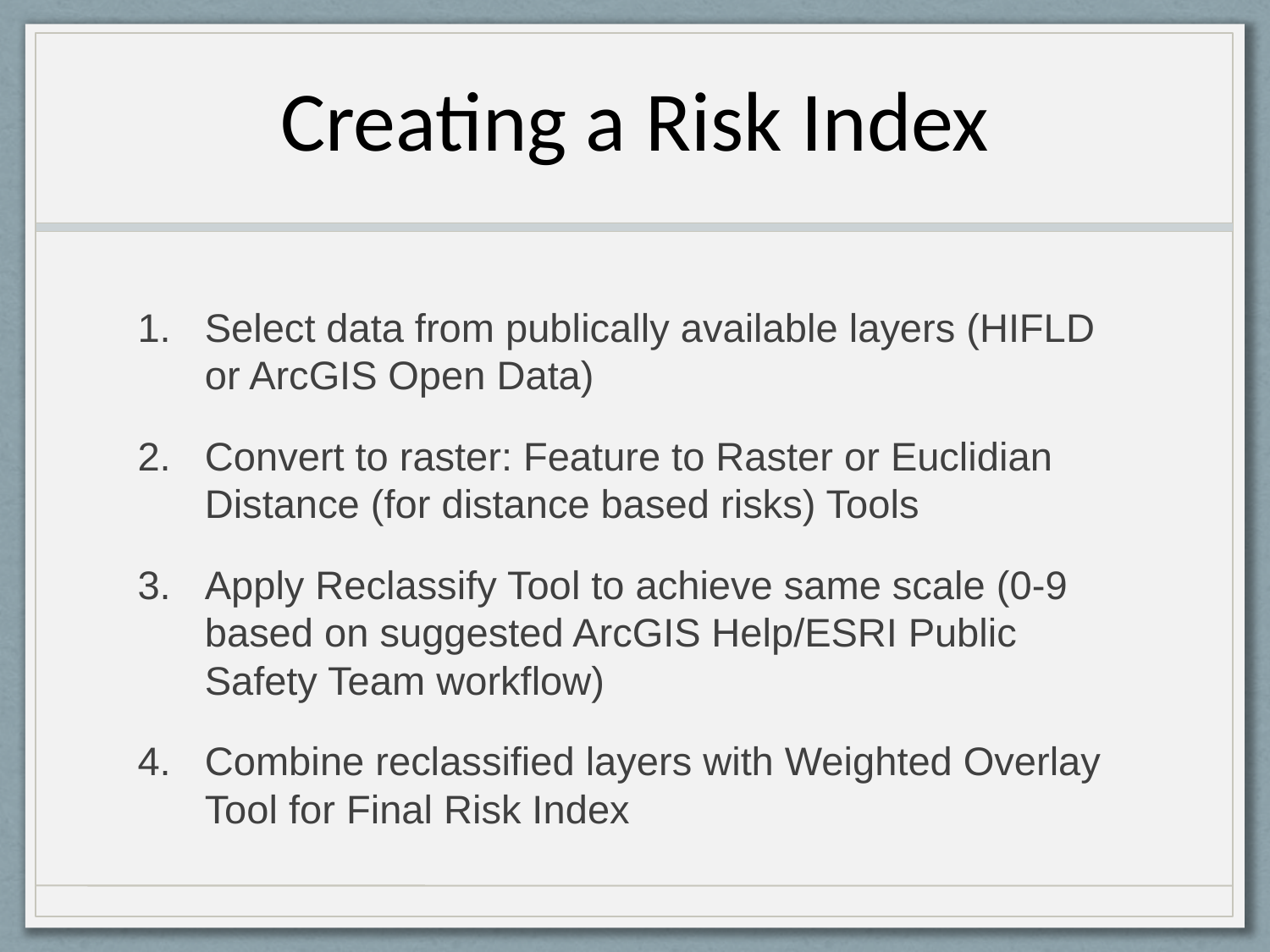

# Creating a Risk Index
Select data from publically available layers (HIFLD or ArcGIS Open Data)
Convert to raster: Feature to Raster or Euclidian Distance (for distance based risks) Tools
Apply Reclassify Tool to achieve same scale (0-9 based on suggested ArcGIS Help/ESRI Public Safety Team workflow)
Combine reclassified layers with Weighted Overlay Tool for Final Risk Index